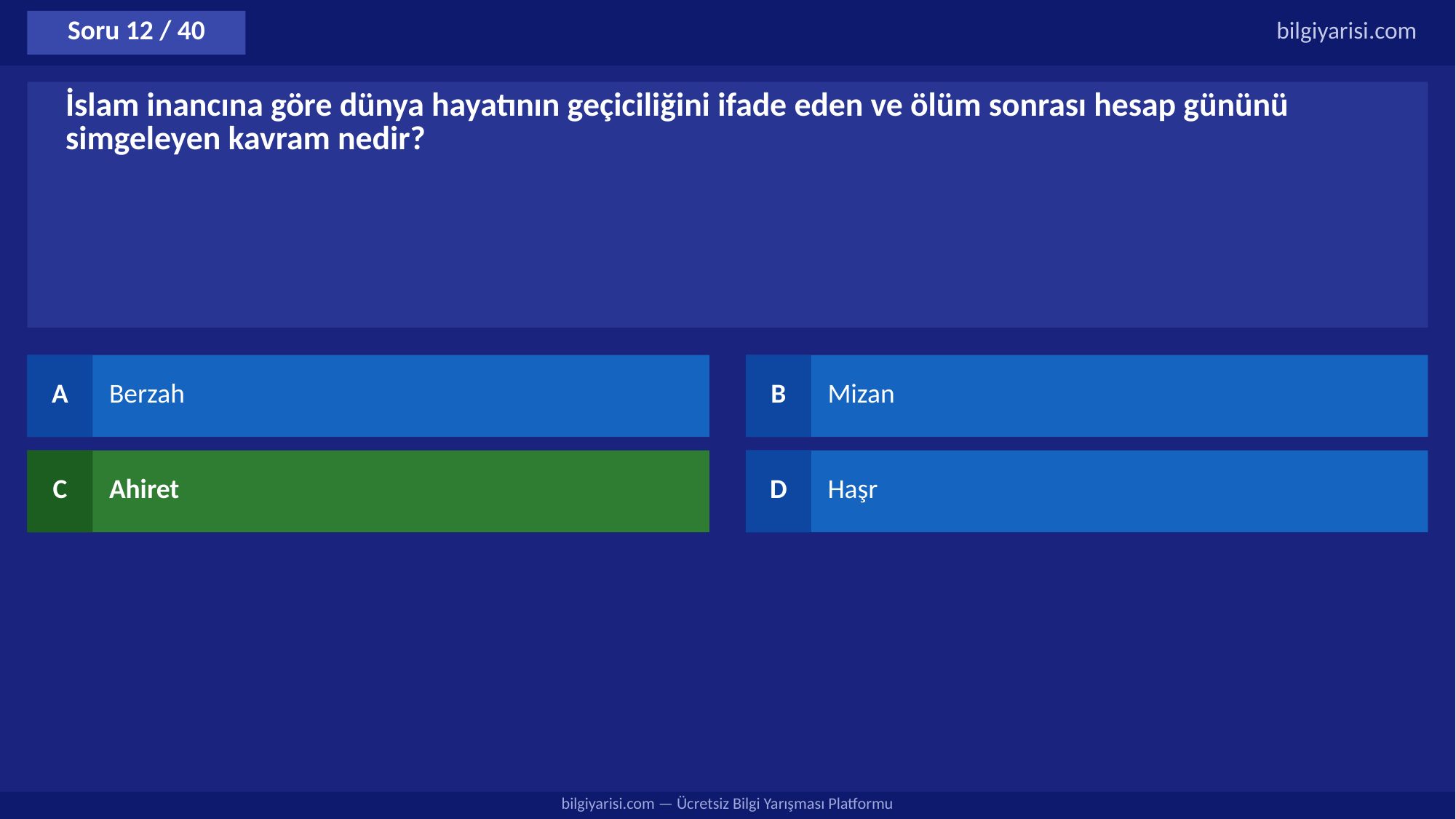

Soru 12 / 40
bilgiyarisi.com

İslam inancına göre dünya hayatının geçiciliğini ifade eden ve ölüm sonrası hesap gününü simgeleyen kavram nedir?

A
Berzah

B
Mizan

C
Ahiret

D
Haşr
bilgiyarisi.com — Ücretsiz Bilgi Yarışması Platformu